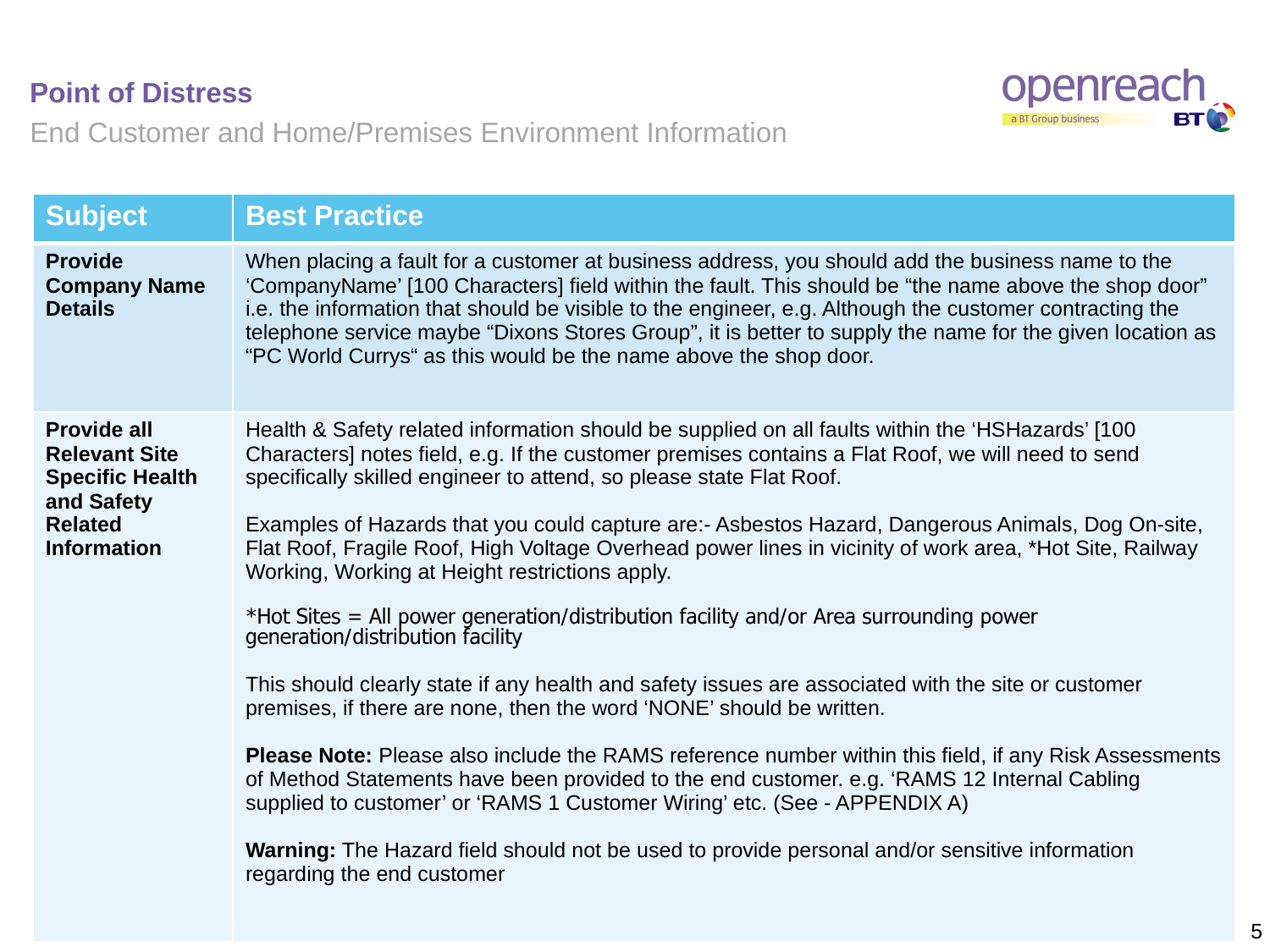

# Point of Distress
End Customer and Home/Premises Environment Information
| Subject | Best Practice |
| --- | --- |
| Provide Company Name Details | When placing a fault for a customer at business address, you should add the business name to the ‘CompanyName’ [100 Characters] field within the fault. This should be “the name above the shop door” i.e. the information that should be visible to the engineer, e.g. Although the customer contracting the telephone service maybe “Dixons Stores Group”, it is better to supply the name for the given location as “PC World Currys“ as this would be the name above the shop door. |
| Provide all Relevant Site Specific Health and Safety Related Information | Health & Safety related information should be supplied on all faults within the ‘HSHazards’ [100 Characters] notes field, e.g. If the customer premises contains a Flat Roof, we will need to send specifically skilled engineer to attend, so please state Flat Roof. Examples of Hazards that you could capture are:- Asbestos Hazard, Dangerous Animals, Dog On-site, Flat Roof, Fragile Roof, High Voltage Overhead power lines in vicinity of work area, \*Hot Site, Railway Working, Working at Height restrictions apply. \*Hot Sites = All power generation/distribution facility and/or Area surrounding power generation/distribution facility This should clearly state if any health and safety issues are associated with the site or customer premises, if there are none, then the word ‘NONE’ should be written. Please Note: Please also include the RAMS reference number within this field, if any Risk Assessments of Method Statements have been provided to the end customer. e.g. ‘RAMS 12 Internal Cabling supplied to customer’ or ‘RAMS 1 Customer Wiring’ etc. (See - APPENDIX A) Warning: The Hazard field should not be used to provide personal and/or sensitive information regarding the end customer |
 5